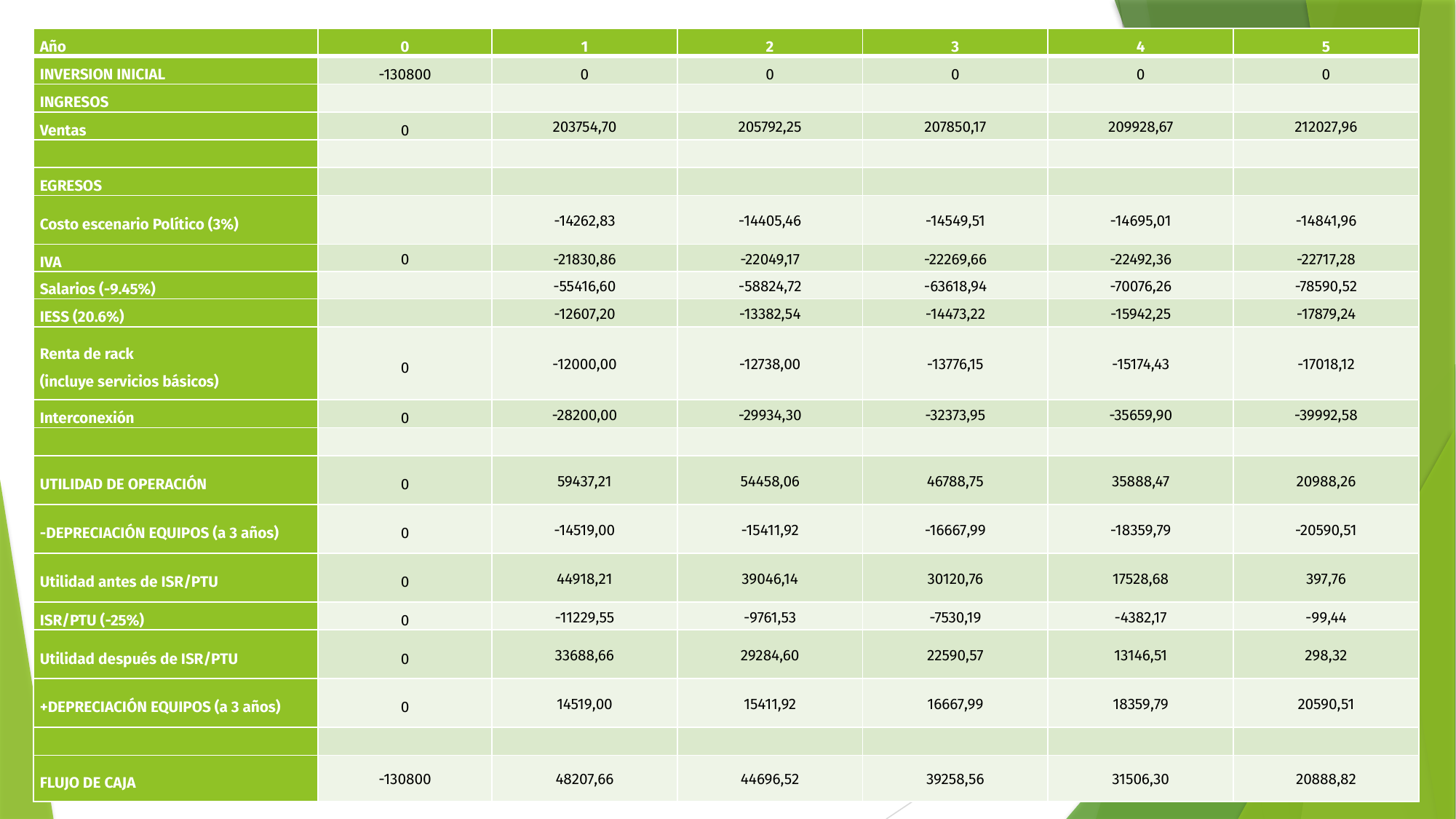

| Año | 0 | 1 | 2 | 3 | 4 | 5 |
| --- | --- | --- | --- | --- | --- | --- |
| INVERSION INICIAL | -130800 | 0 | 0 | 0 | 0 | 0 |
| INGRESOS |  |  |  |  |  |  |
| Ventas | 0 | 203754,70 | 205792,25 | 207850,17 | 209928,67 | 212027,96 |
|  |  |  |  |  |  |  |
| EGRESOS |  |  |  |  |  |  |
| Costo escenario Político (3%) |  | -14262,83 | -14405,46 | -14549,51 | -14695,01 | -14841,96 |
| IVA | 0 | -21830,86 | -22049,17 | -22269,66 | -22492,36 | -22717,28 |
| Salarios (-9.45%) |  | -55416,60 | -58824,72 | -63618,94 | -70076,26 | -78590,52 |
| IESS (20.6%) |  | -12607,20 | -13382,54 | -14473,22 | -15942,25 | -17879,24 |
| Renta de rack (incluye servicios básicos) | 0 | -12000,00 | -12738,00 | -13776,15 | -15174,43 | -17018,12 |
| Interconexión | 0 | -28200,00 | -29934,30 | -32373,95 | -35659,90 | -39992,58 |
|  |  |  |  |  |  |  |
| UTILIDAD DE OPERACIÓN | 0 | 59437,21 | 54458,06 | 46788,75 | 35888,47 | 20988,26 |
| -DEPRECIACIÓN EQUIPOS (a 3 años) | 0 | -14519,00 | -15411,92 | -16667,99 | -18359,79 | -20590,51 |
| Utilidad antes de ISR/PTU | 0 | 44918,21 | 39046,14 | 30120,76 | 17528,68 | 397,76 |
| ISR/PTU (-25%) | 0 | -11229,55 | -9761,53 | -7530,19 | -4382,17 | -99,44 |
| Utilidad después de ISR/PTU | 0 | 33688,66 | 29284,60 | 22590,57 | 13146,51 | 298,32 |
| +DEPRECIACIÓN EQUIPOS (a 3 años) | 0 | 14519,00 | 15411,92 | 16667,99 | 18359,79 | 20590,51 |
|  |  |  |  |  |  |  |
| FLUJO DE CAJA | -130800 | 48207,66 | 44696,52 | 39258,56 | 31506,30 | 20888,82 |